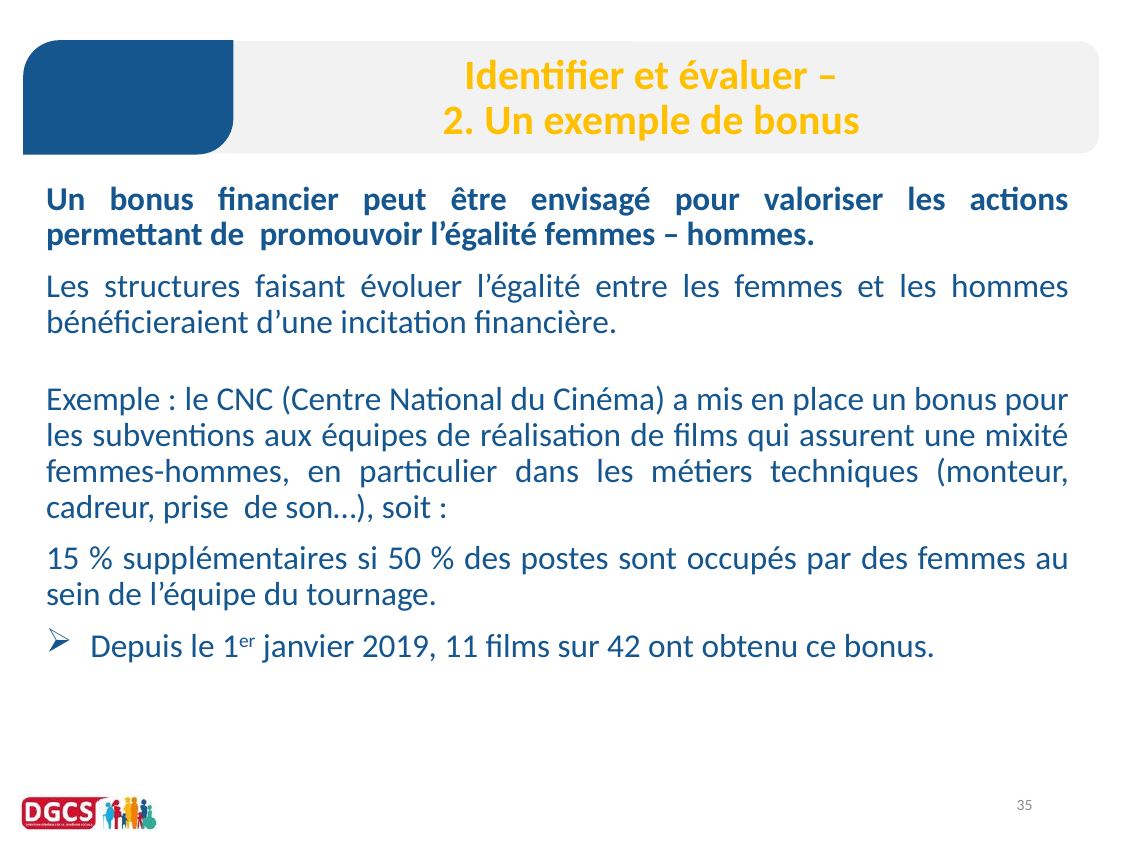

# Identifier et évaluer – 2. Un exemple de bonus
Un bonus financier peut être envisagé pour valoriser les actions permettant de  promouvoir l’égalité femmes – hommes.
Les structures faisant évoluer l’égalité entre les femmes et les hommes bénéficieraient d’une incitation financière.

Exemple : le CNC (Centre National du Cinéma) a mis en place un bonus pour les subventions aux équipes de réalisation de films qui assurent une mixité femmes-hommes, en particulier dans les métiers techniques (monteur, cadreur, prise  de son…), soit :
15 % supplémentaires si 50 % des postes sont occupés par des femmes au sein de l’équipe du tournage.
Depuis le 1er janvier 2019, 11 films sur 42 ont obtenu ce bonus.
35